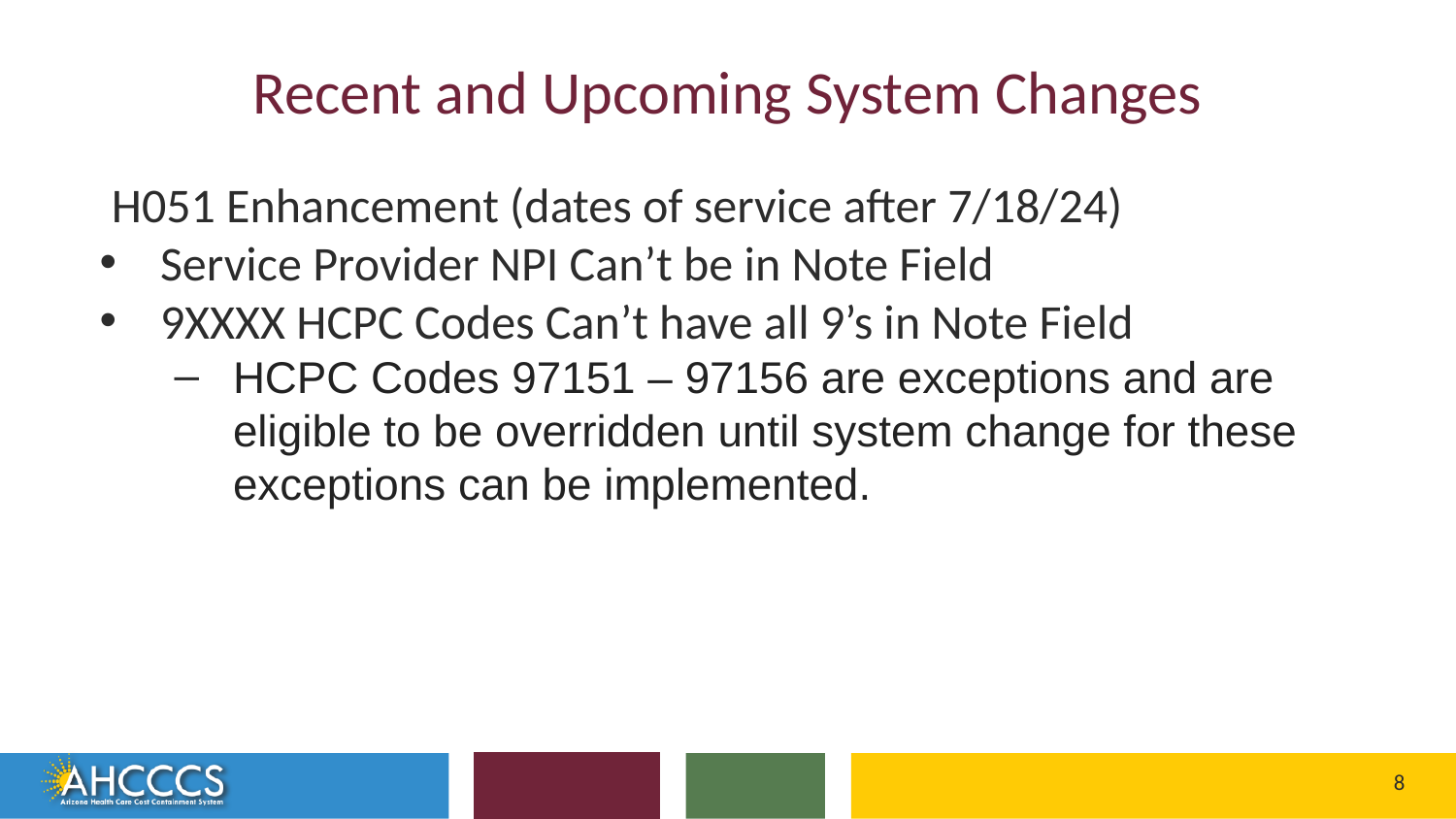

# Recent and Upcoming System Changes
H051 Enhancement (dates of service after 7/18/24)
Service Provider NPI Can’t be in Note Field
9XXXX HCPC Codes Can’t have all 9’s in Note Field
HCPC Codes 97151 – 97156 are exceptions and are eligible to be overridden until system change for these exceptions can be implemented.